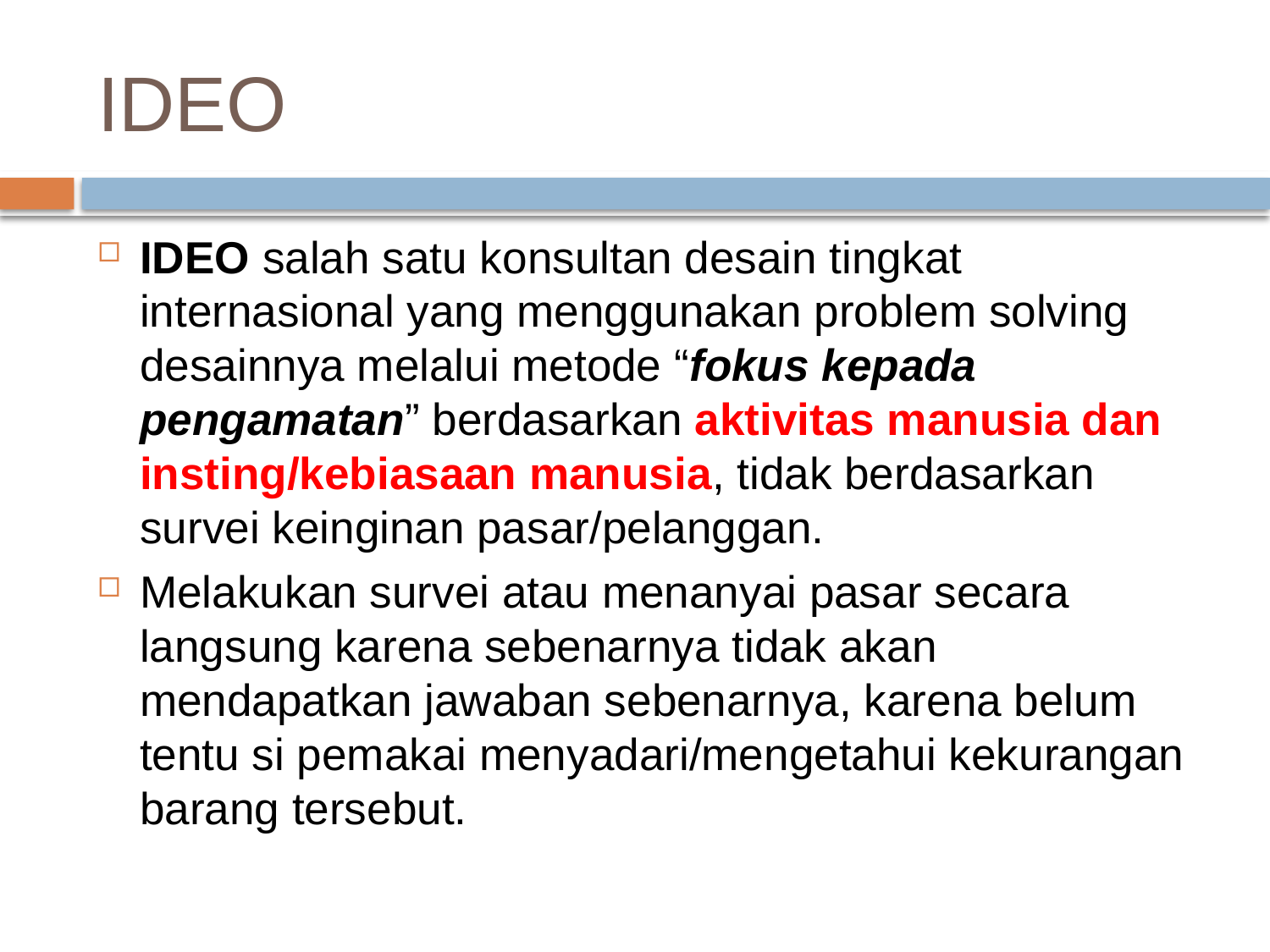

# IDEO
IDEO salah satu konsultan desain tingkat internasional yang menggunakan problem solving desainnya melalui metode “fokus kepada pengamatan” berdasarkan aktivitas manusia dan insting/kebiasaan manusia, tidak berdasarkan survei keinginan pasar/pelanggan.
Melakukan survei atau menanyai pasar secara  langsung karena sebenarnya tidak akan mendapatkan jawaban sebenarnya, karena belum tentu si pemakai menyadari/mengetahui kekurangan barang tersebut.